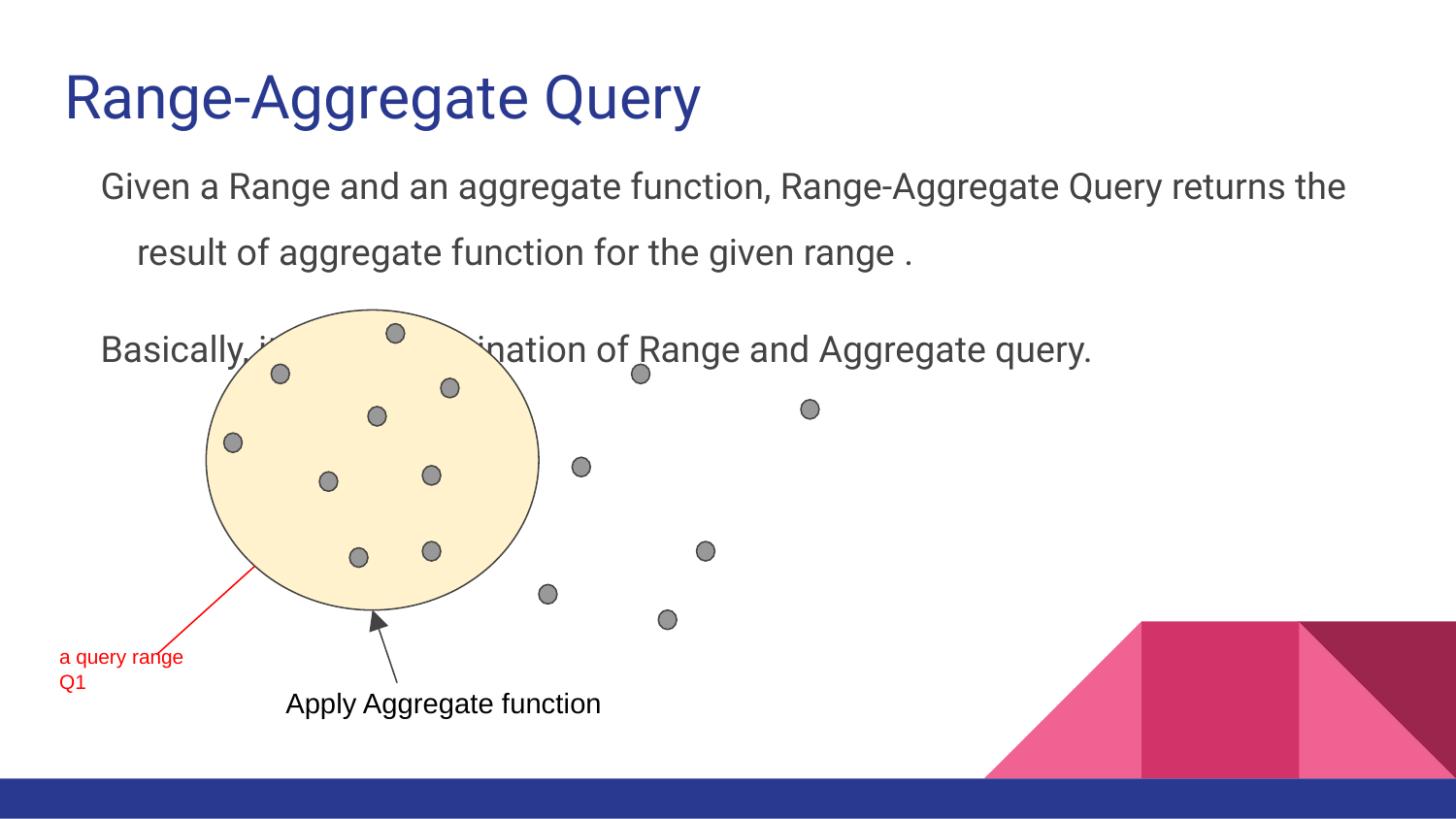

# Range-Aggregate Query
Given a Range and an aggregate function, Range-Aggregate Query returns the result of aggregate function for the given range .
Basically, it is the combination of Range and Aggregate query.

a query range Q1
Apply Aggregate function